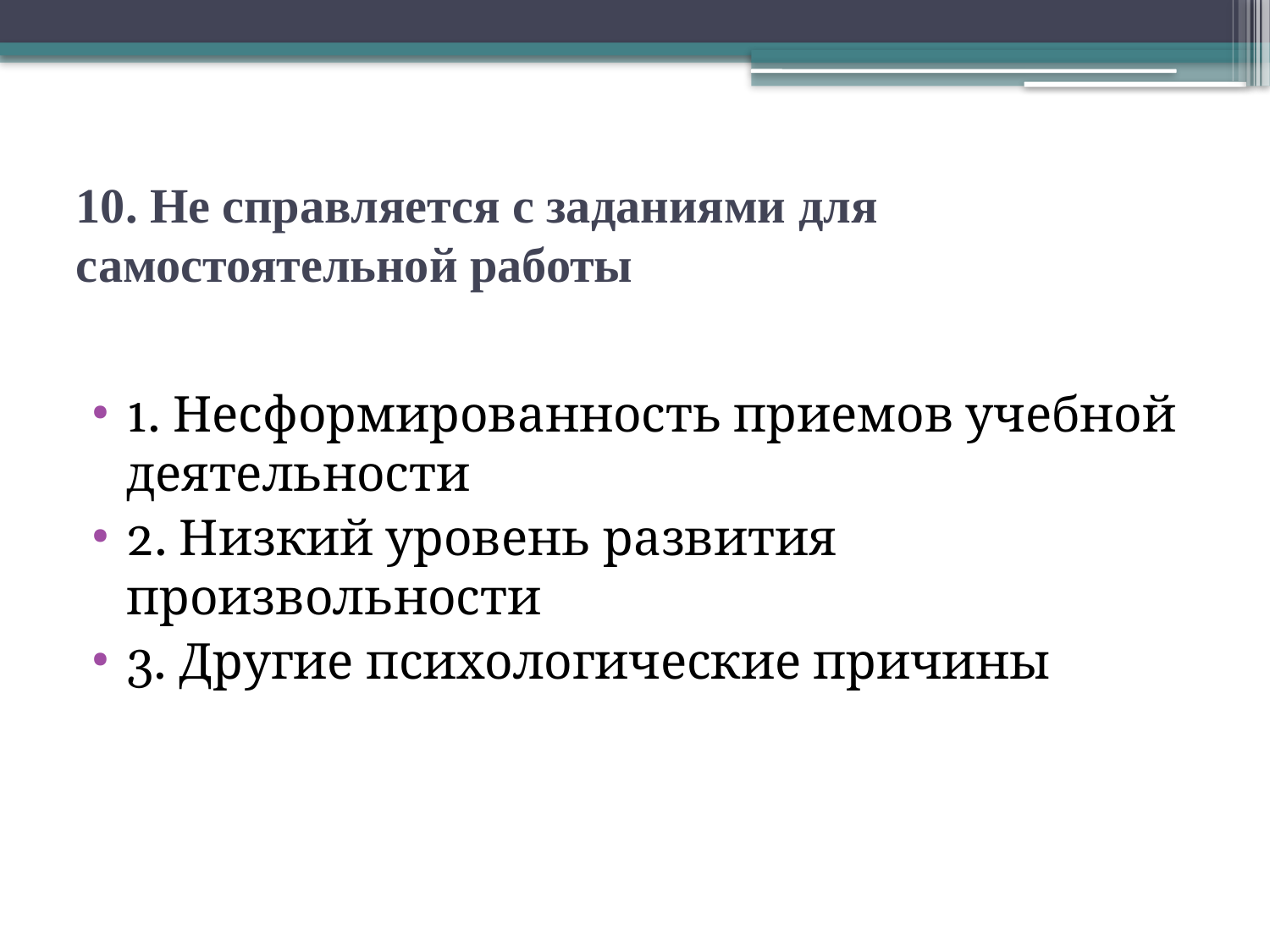

# 10. Не справляется с заданиями для самостоятельной работы

1. Несформированность приемов учебной деятельности
2. Низкий уровень развития произвольности
3. Другие психологические причины